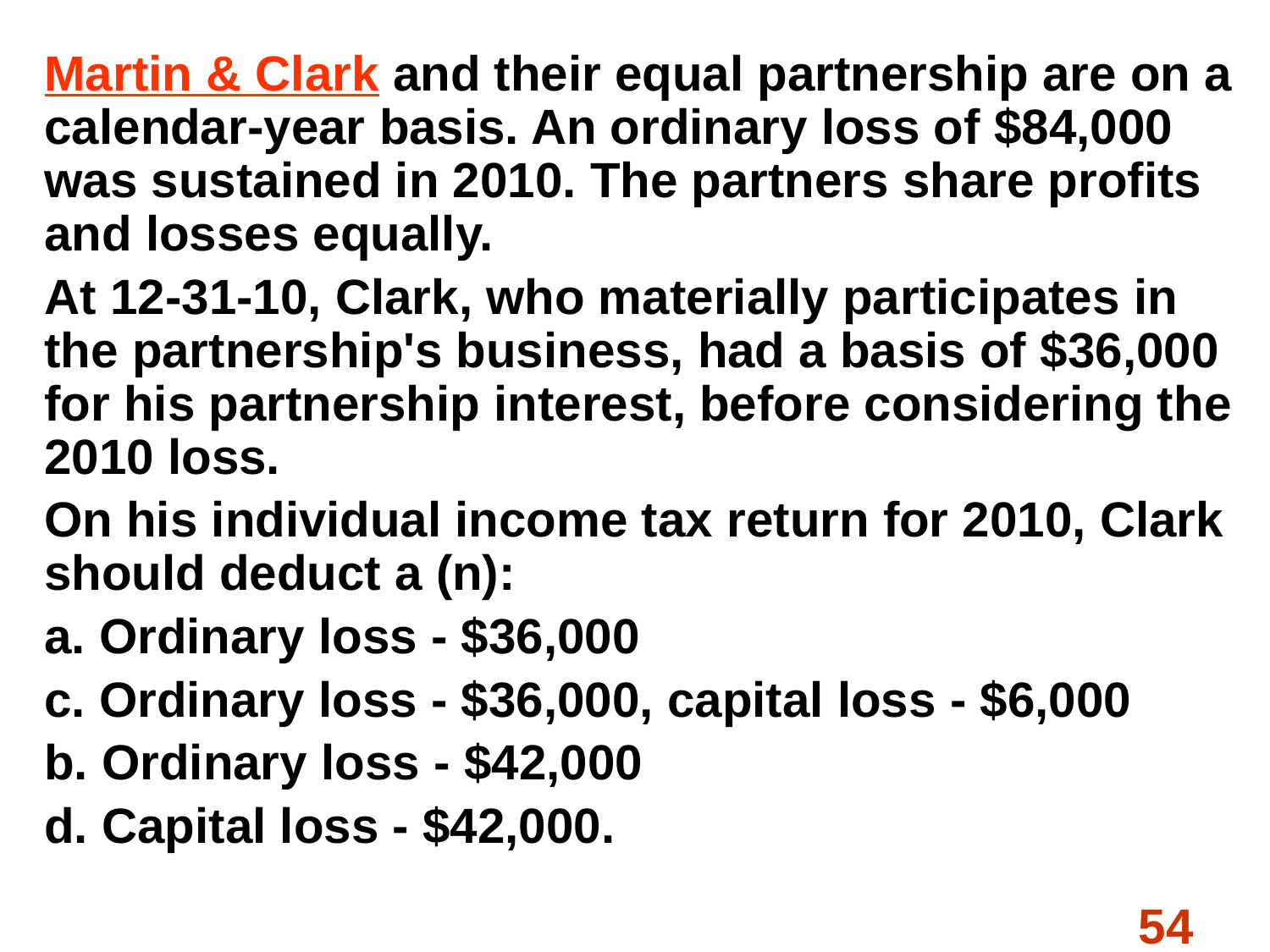

Martin & Clark and their equal partnership are on a calendar-year basis. An ordinary loss of $84,000 was sustained in 2010. The partners share profits and losses equally.
At 12-31-10, Clark, who materially participates in the partnership's business, had a basis of $36,000 for his partnership interest, before considering the 2010 loss.
On his individual income tax return for 2010, Clark should deduct a (n):
a. Ordinary loss - $36,000
c. Ordinary loss - $36,000, capital loss - $6,000
b. Ordinary loss - $42,000
d. Capital loss - $42,000.
54